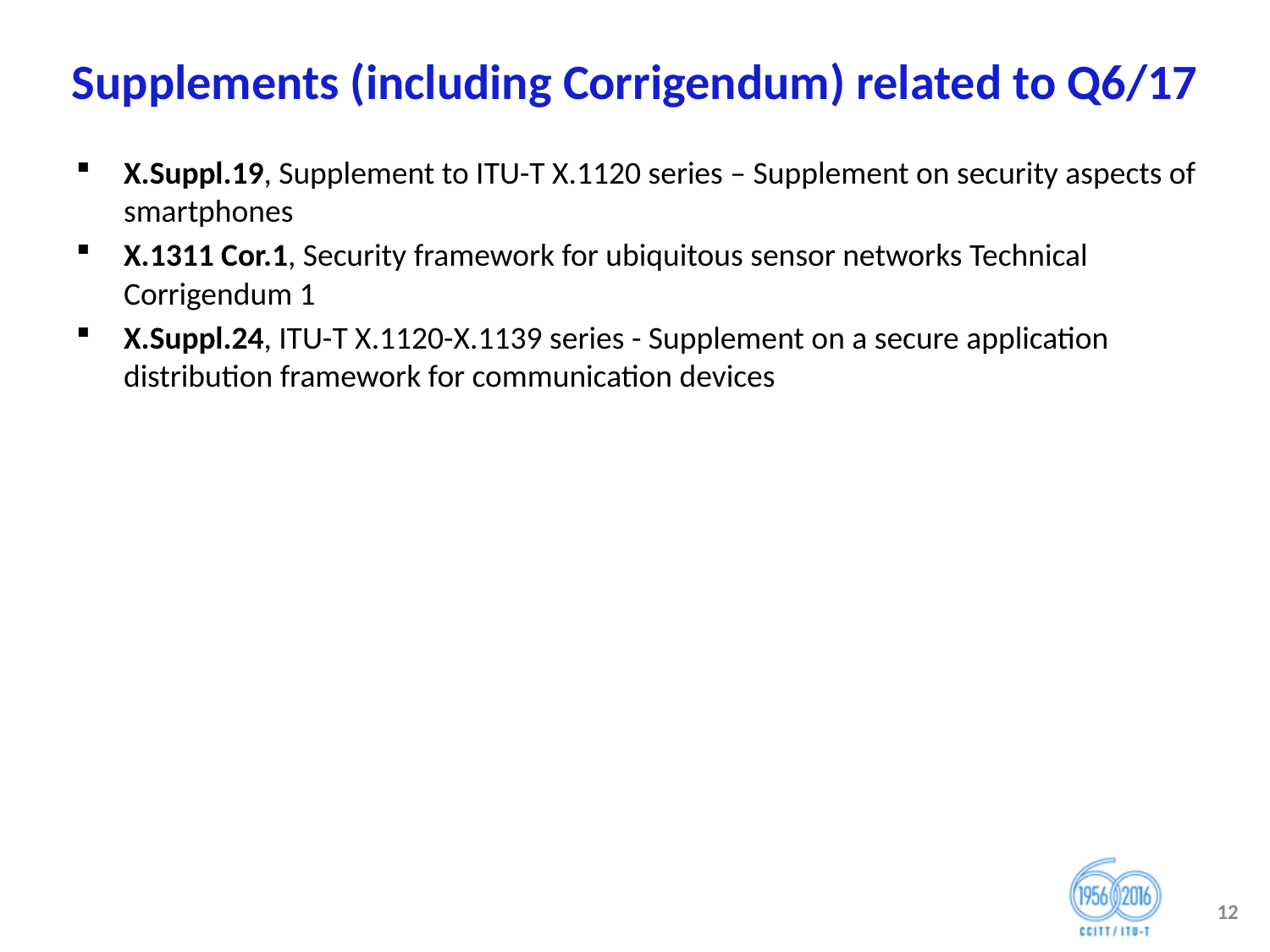

# Supplements (including Corrigendum) related to Q6/17
X.Suppl.19, Supplement to ITU-T X.1120 series – Supplement on security aspects of smartphones
X.1311 Cor.1, Security framework for ubiquitous sensor networks Technical Corrigendum 1
X.Suppl.24, ITU-T X.1120-X.1139 series - Supplement on a secure application distribution framework for communication devices
12